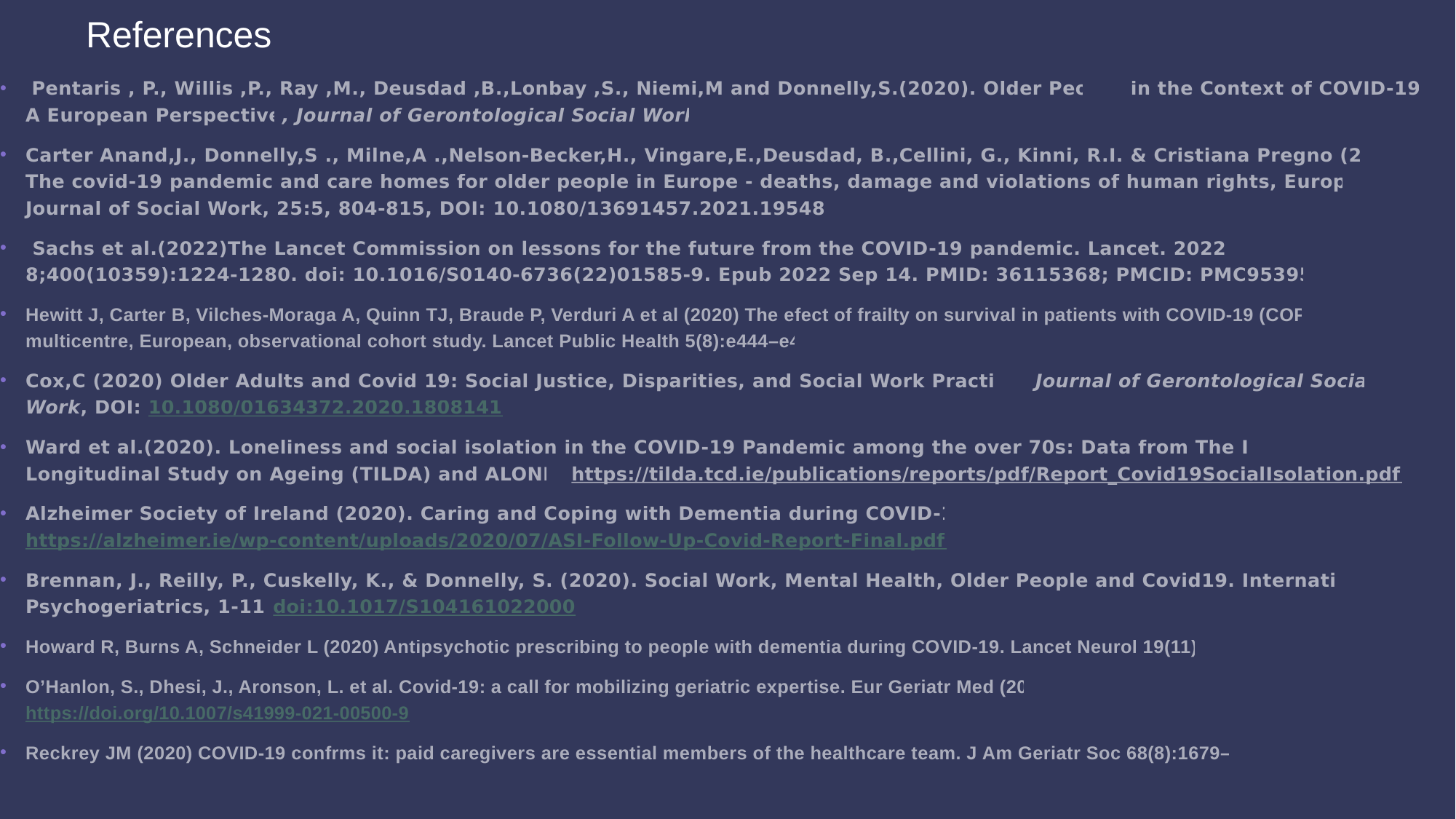

# References
 Pentaris , P., Willis ,P., Ray ,M., Deusdad ,B.,Lonbay ,S., Niemi,M and Donnelly,S.(2020). Older People in the Context of COVID-19: A European Perspective, Journal of Gerontological Social Work.
Carter Anand,J., Donnelly,S ., Milne,A .,Nelson-Becker,H., Vingare,E.,Deusdad, B.,Cellini, G., Kinni, R.I. & Cristiana Pregno (2022) The covid-19 pandemic and care homes for older people in Europe - deaths, damage and violations of human rights, European Journal of Social Work, 25:5, 804-815, DOI: 10.1080/13691457.2021.1954886
 Sachs et al.(2022)The Lancet Commission on lessons for the future from the COVID-19 pandemic. Lancet. 2022 Oct 8;400(10359):1224-1280. doi: 10.1016/S0140-6736(22)01585-9. Epub 2022 Sep 14. PMID: 36115368; PMCID: PMC9539542.
Hewitt J, Carter B, Vilches-Moraga A, Quinn TJ, Braude P, Verduri A et al (2020) The efect of frailty on survival in patients with COVID-19 (COPE): a multicentre, European, observational cohort study. Lancet Public Health 5(8):e444–e451
Cox,C (2020) Older Adults and Covid 19: Social Justice, Disparities, and Social Work Practice, Journal of Gerontological Social Work, DOI: 10.1080/01634372.2020.1808141
Ward et al.(2020). Loneliness and social isolation in the COVID-19 Pandemic among the over 70s: Data from The Irish Longitudinal Study on Ageing (TILDA) and ALONE. https://tilda.tcd.ie/publications/reports/pdf/Report_Covid19SocialIsolation.pdf
Alzheimer Society of Ireland (2020). Caring and Coping with Dementia during COVID-19. https://alzheimer.ie/wp-content/uploads/2020/07/ASI-Follow-Up-Covid-Report-Final.pdf
Brennan, J., Reilly, P., Cuskelly, K., & Donnelly, S. (2020). Social Work, Mental Health, Older People and Covid19. International Psychogeriatrics, 1-11.doi:10.1017/S104161022000
Howard R, Burns A, Schneider L (2020) Antipsychotic prescribing to people with dementia during COVID-19. Lancet Neurol 19(11):892
O’Hanlon, S., Dhesi, J., Aronson, L. et al. Covid-19: a call for mobilizing geriatric expertise. Eur Geriatr Med (2021). https://doi.org/10.1007/s41999-021-00500-9
Reckrey JM (2020) COVID-19 confrms it: paid caregivers are essential members of the healthcare team. J Am Geriatr Soc 68(8):1679–1680